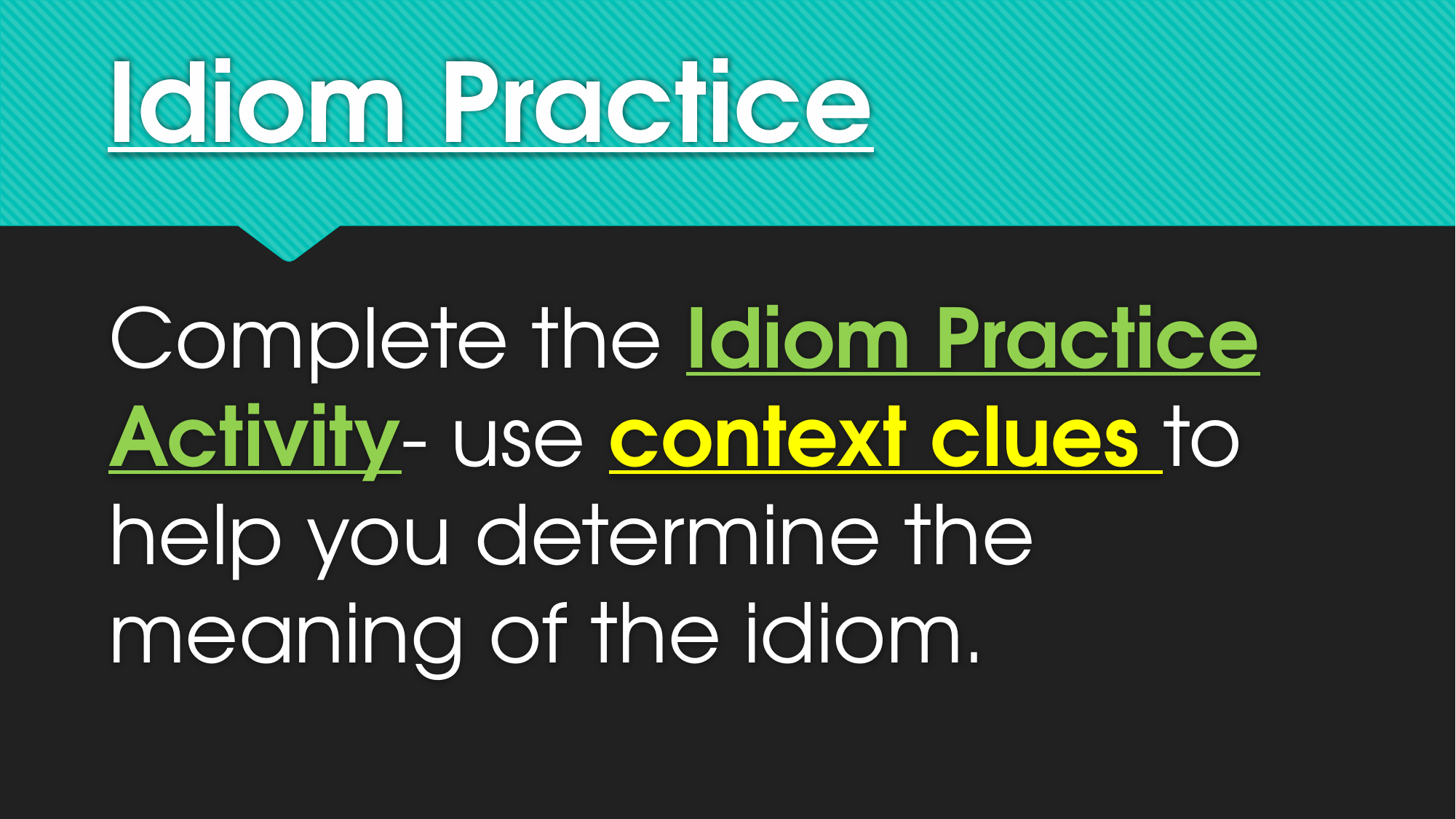

# Idiom Practice
Complete the Idiom Practice Activity- use context clues to help you determine the meaning of the idiom.